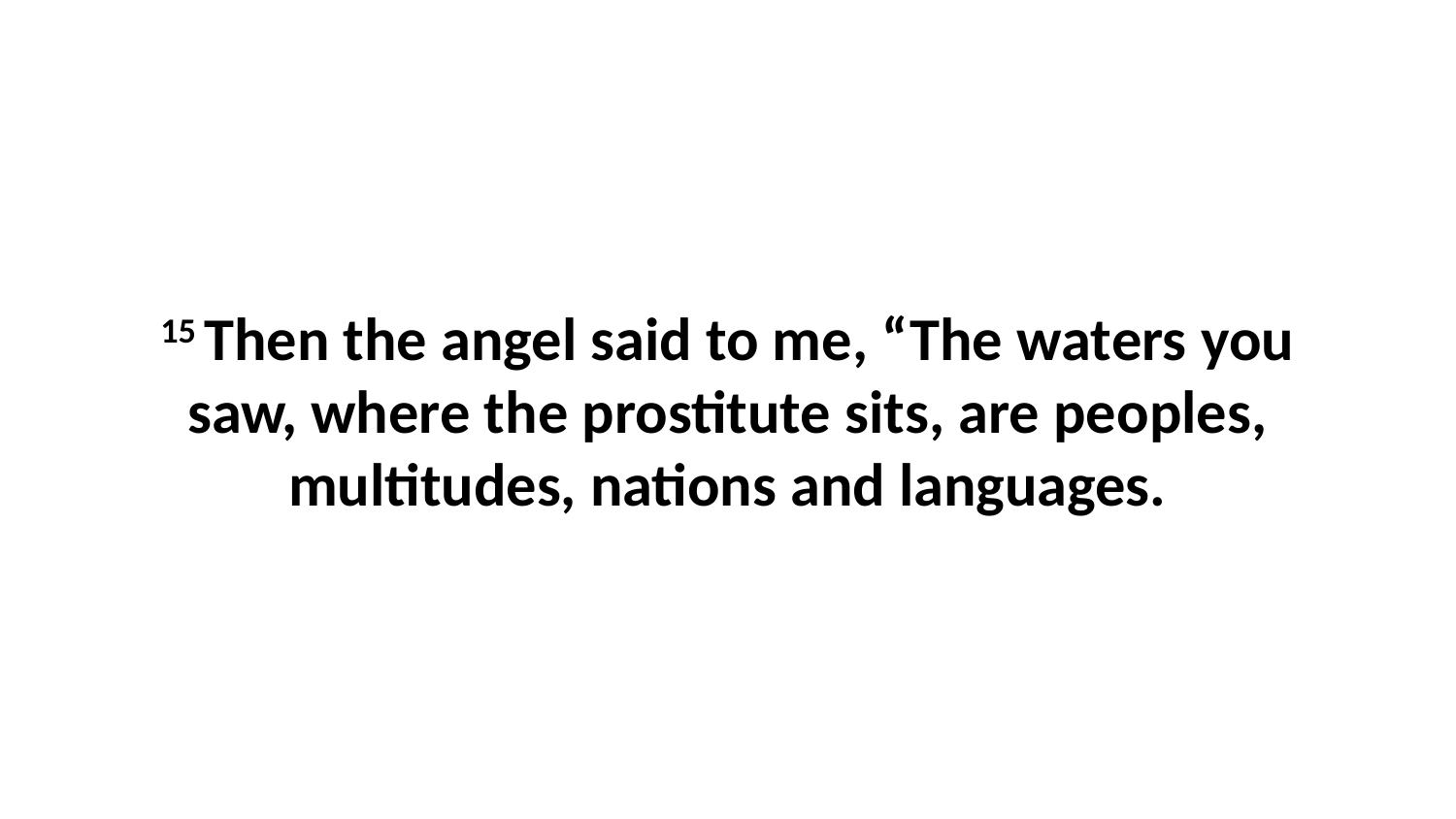

15 Then the angel said to me, “The waters you saw, where the prostitute sits, are peoples, multitudes, nations and languages.